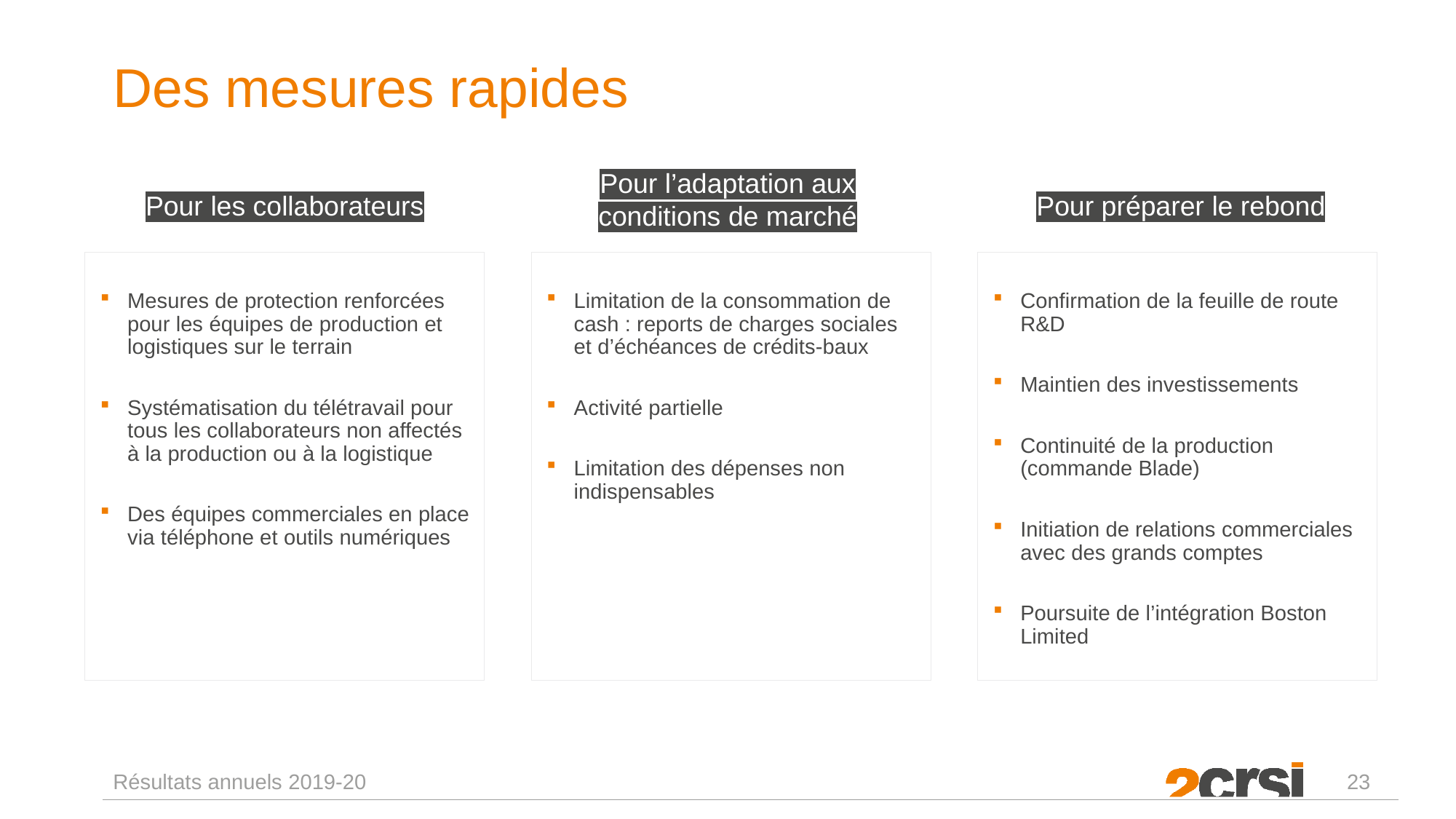

# Des mesures rapides
Pour l’adaptation aux conditions de marché
Pour les collaborateurs
Pour préparer le rebond

Mesures de protection renforcées pour les équipes de production et logistiques sur le terrain

Systématisation du télétravail pour tous les collaborateurs non affectés à la production ou à la logistique

Des équipes commerciales en place via téléphone et outils numériques

Limitation de la consommation de cash : reports de charges sociales et d’échéances de crédits-baux

Activité partielle

Limitation des dépenses non indispensables

Confirmation de la feuille de route R&D

Maintien des investissements

Continuité de la production (commande Blade)

Initiation de relations commerciales avec des grands comptes

Poursuite de l’intégration Boston Limited

Résultats annuels 2019-20
23